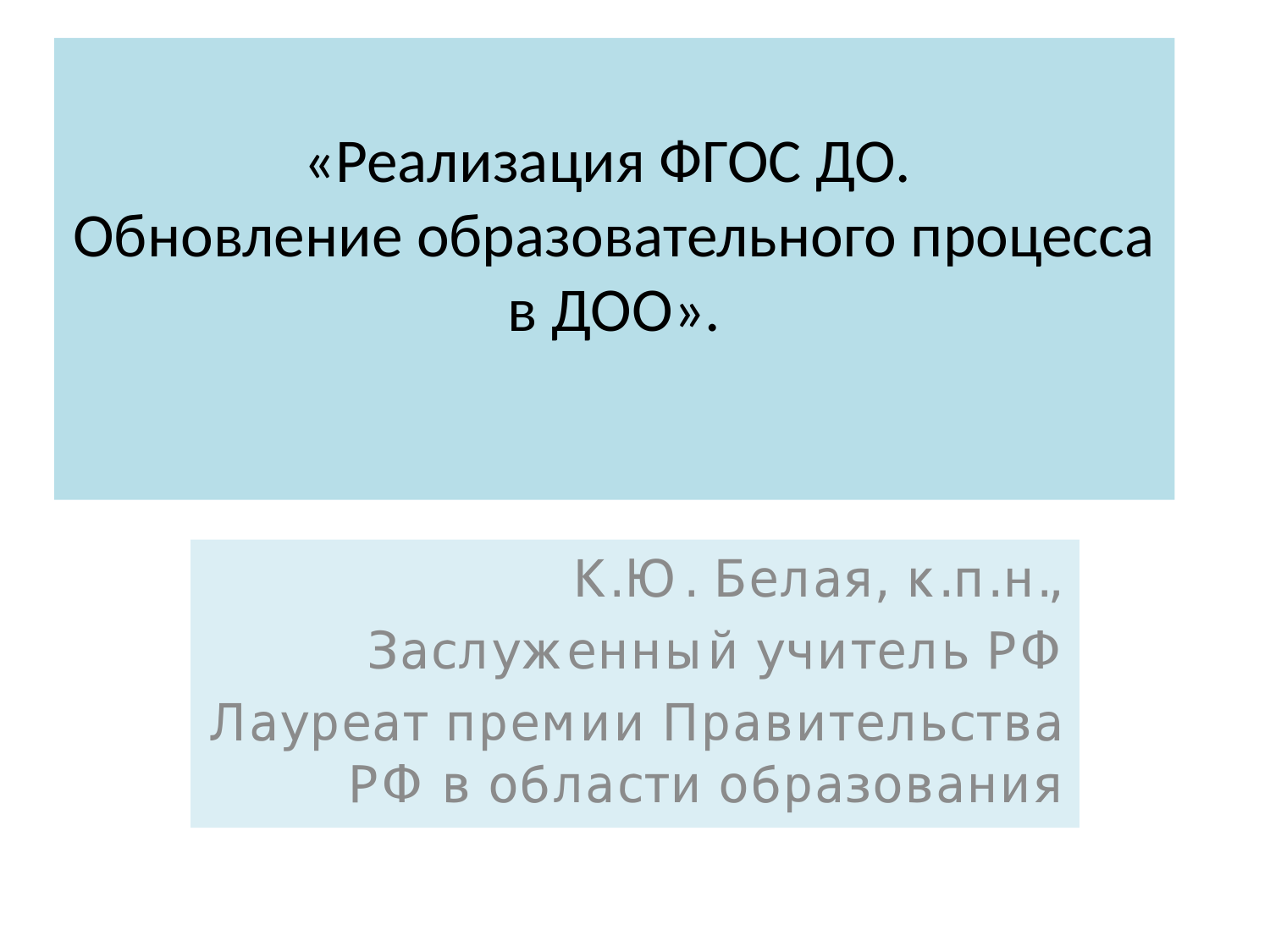

# «Реализация ФГОС ДО. Обновление образовательного процесса в ДОО».
К.Ю. Белая, к.п.н.,
 Заслуженный учитель РФ
Лауреат премии Правительства РФ в области образования